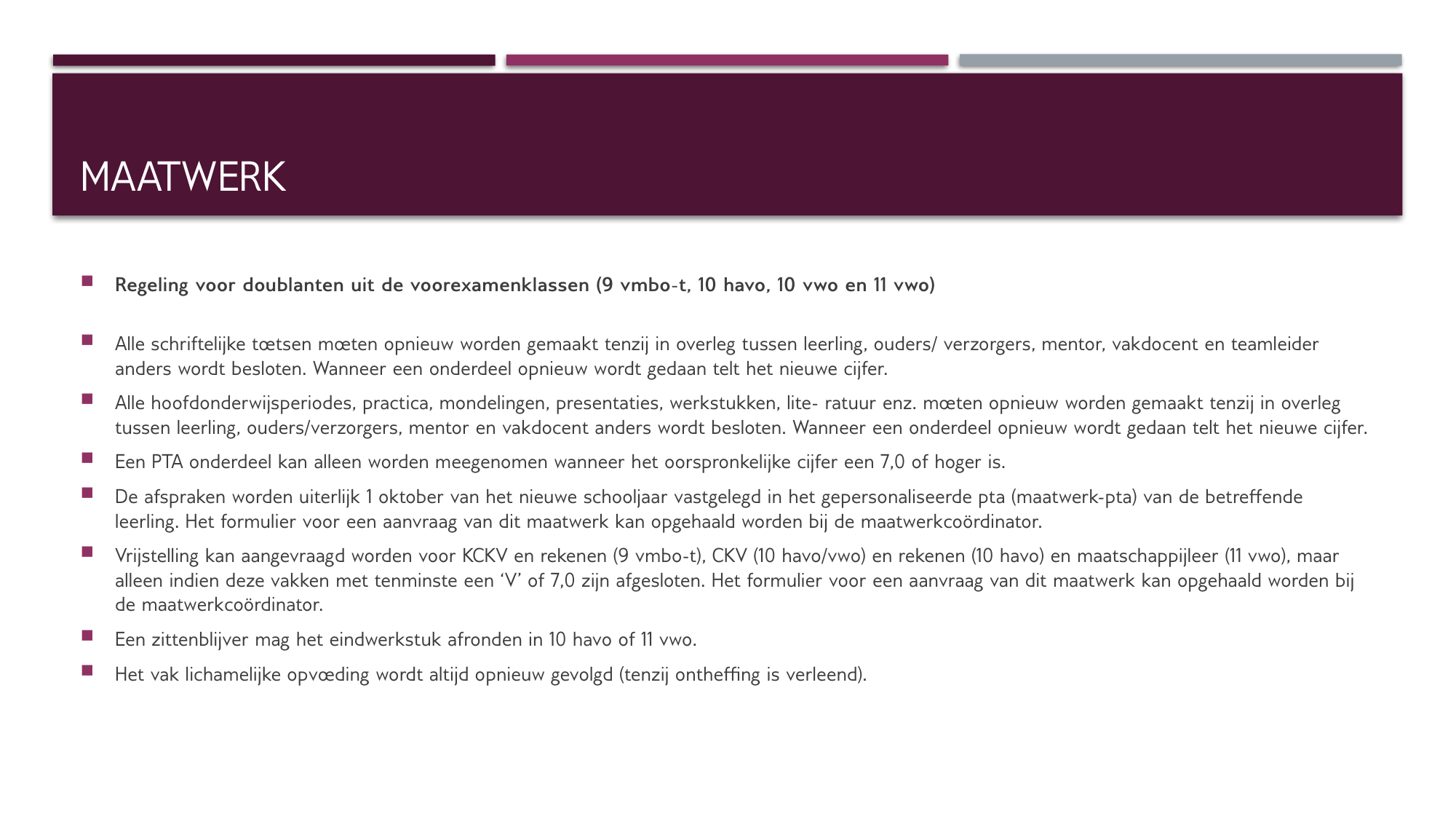

# Maatwerk
Regeling voor doublanten uit de voorexamenklassen (9 vmbo-t, 10 havo, 10 vwo en 11 vwo)
Alle schriftelijke toetsen moeten opnieuw worden gemaakt tenzij in overleg tussen leerling, ouders/ verzorgers, mentor, vakdocent en teamleider anders wordt besloten. Wanneer een onderdeel opnieuw wordt gedaan telt het nieuwe cijfer.
Alle hoofdonderwijsperiodes, practica, mondelingen, presentaties, werkstukken, lite- ratuur enz. moeten opnieuw worden gemaakt tenzij in overleg tussen leerling, ouders/verzorgers, mentor en vakdocent anders wordt besloten. Wanneer een onderdeel opnieuw wordt gedaan telt het nieuwe cijfer.
Een PTA onderdeel kan alleen worden meegenomen wanneer het oorspronkelijke cijfer een 7,0 of hoger is.
De afspraken worden uiterlijk 1 oktober van het nieuwe schooljaar vastgelegd in het gepersonaliseerde pta (maatwerk-pta) van de betreffende leerling. Het formulier voor een aanvraag van dit maatwerk kan opgehaald worden bij de maatwerkcoördinator.
Vrijstelling kan aangevraagd worden voor KCKV en rekenen (9 vmbo-t), CKV (10 havo/vwo) en rekenen (10 havo) en maatschappijleer (11 vwo), maar alleen indien deze vakken met tenminste een ‘V’ of 7,0 zijn afgesloten. Het formulier voor een aanvraag van dit maatwerk kan opgehaald worden bij de maatwerkcoördinator.
Een zittenblijver mag het eindwerkstuk afronden in 10 havo of 11 vwo.
Het vak lichamelijke opvoeding wordt altijd opnieuw gevolgd (tenzij ontheffing is verleend).